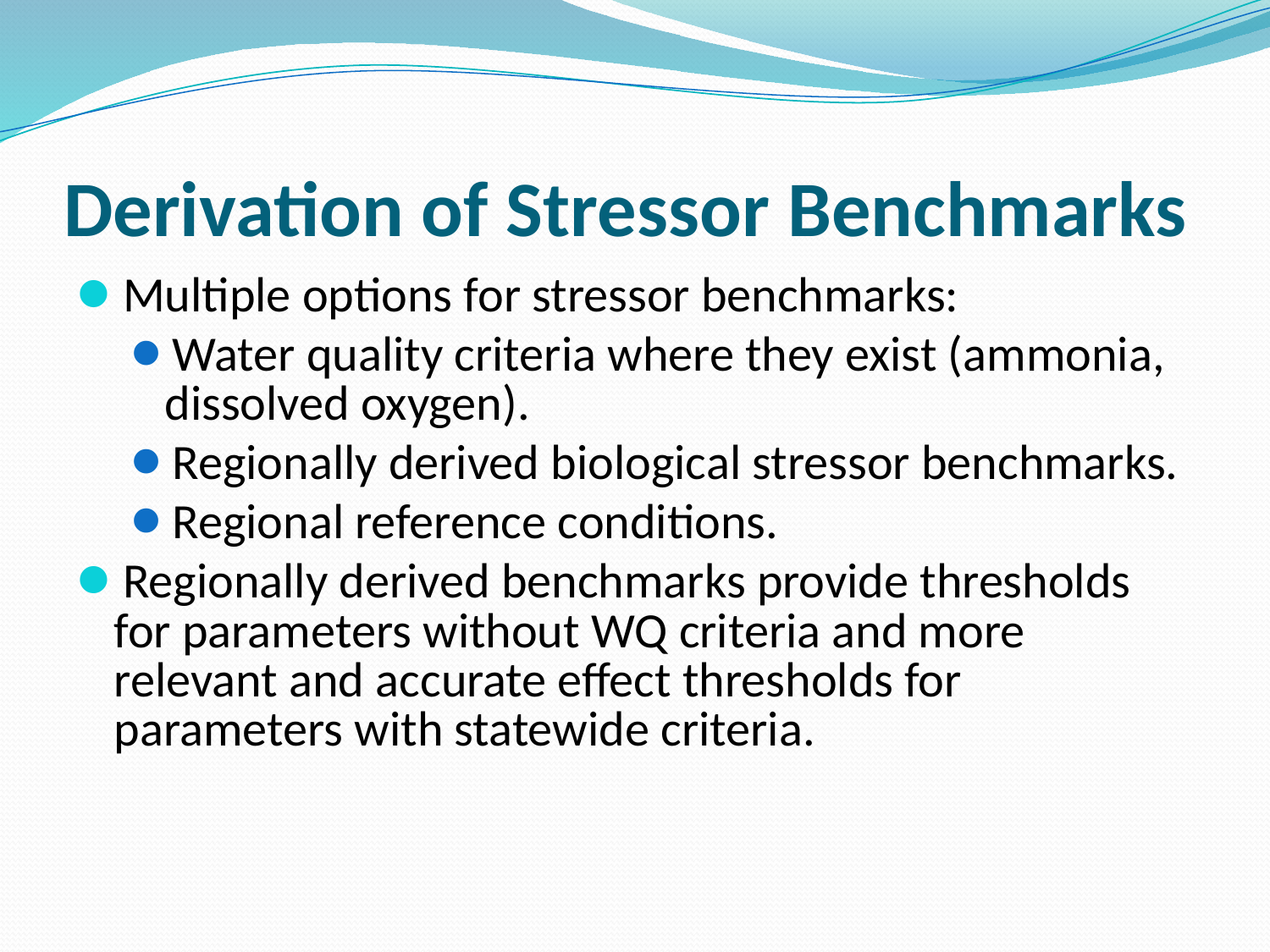

# Derivation of Stressor Benchmarks
Multiple options for stressor benchmarks:
Water quality criteria where they exist (ammonia, dissolved oxygen).
Regionally derived biological stressor benchmarks.
Regional reference conditions.
Regionally derived benchmarks provide thresholds for parameters without WQ criteria and more relevant and accurate effect thresholds for parameters with statewide criteria.